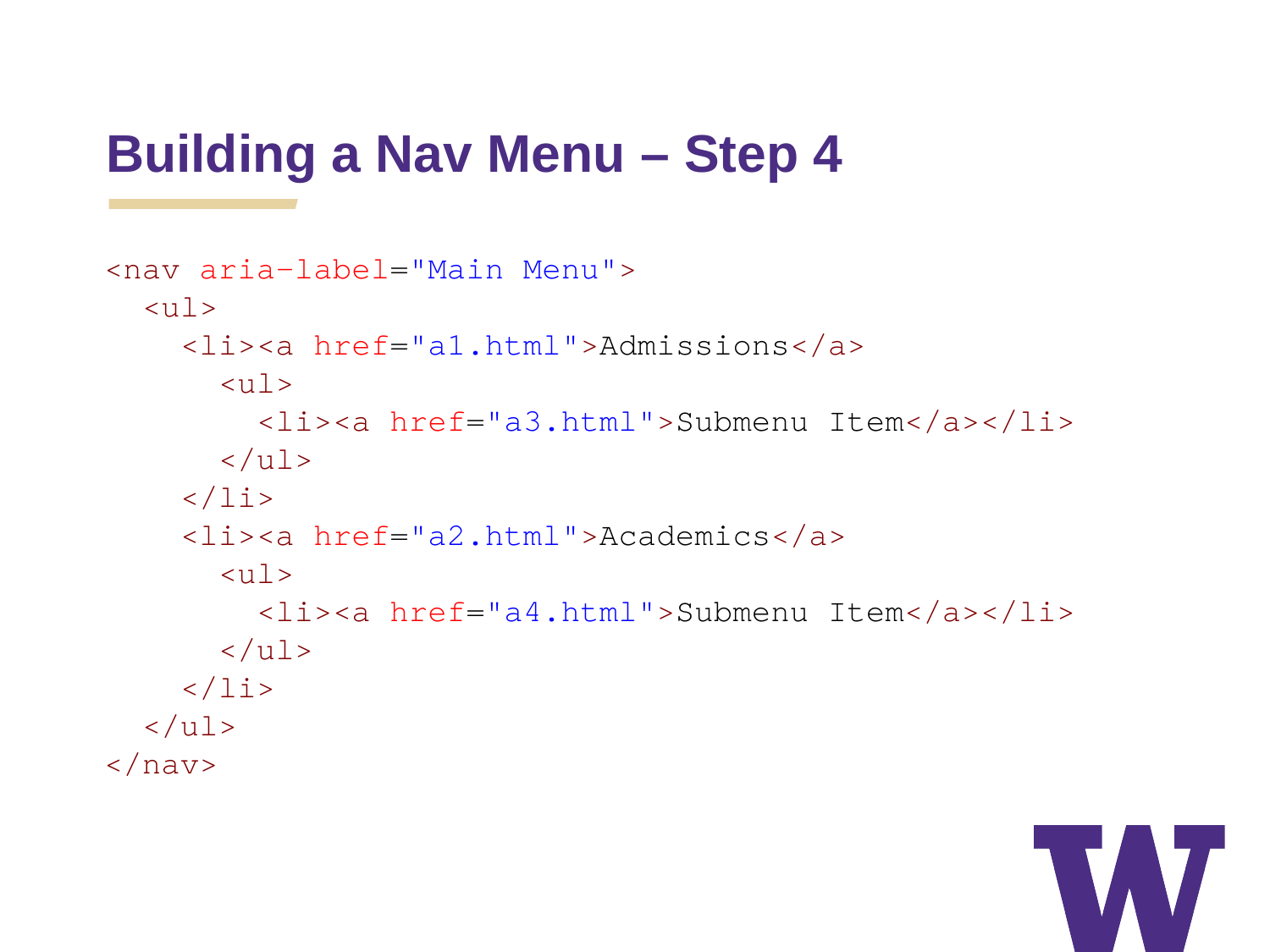

# Building a Nav Menu – Step 4
<nav aria-label="Main Menu">
  <ul>
    <li><a href="a1.html">Admissions</a>
      <ul>
        <li><a href="a3.html">Submenu Item</a></li>
      </ul>
    </li>
    <li><a href="a2.html">Academics</a>
      <ul>
        <li><a href="a4.html">Submenu Item</a></li>
      </ul>
    </li>
  </ul>
</nav>